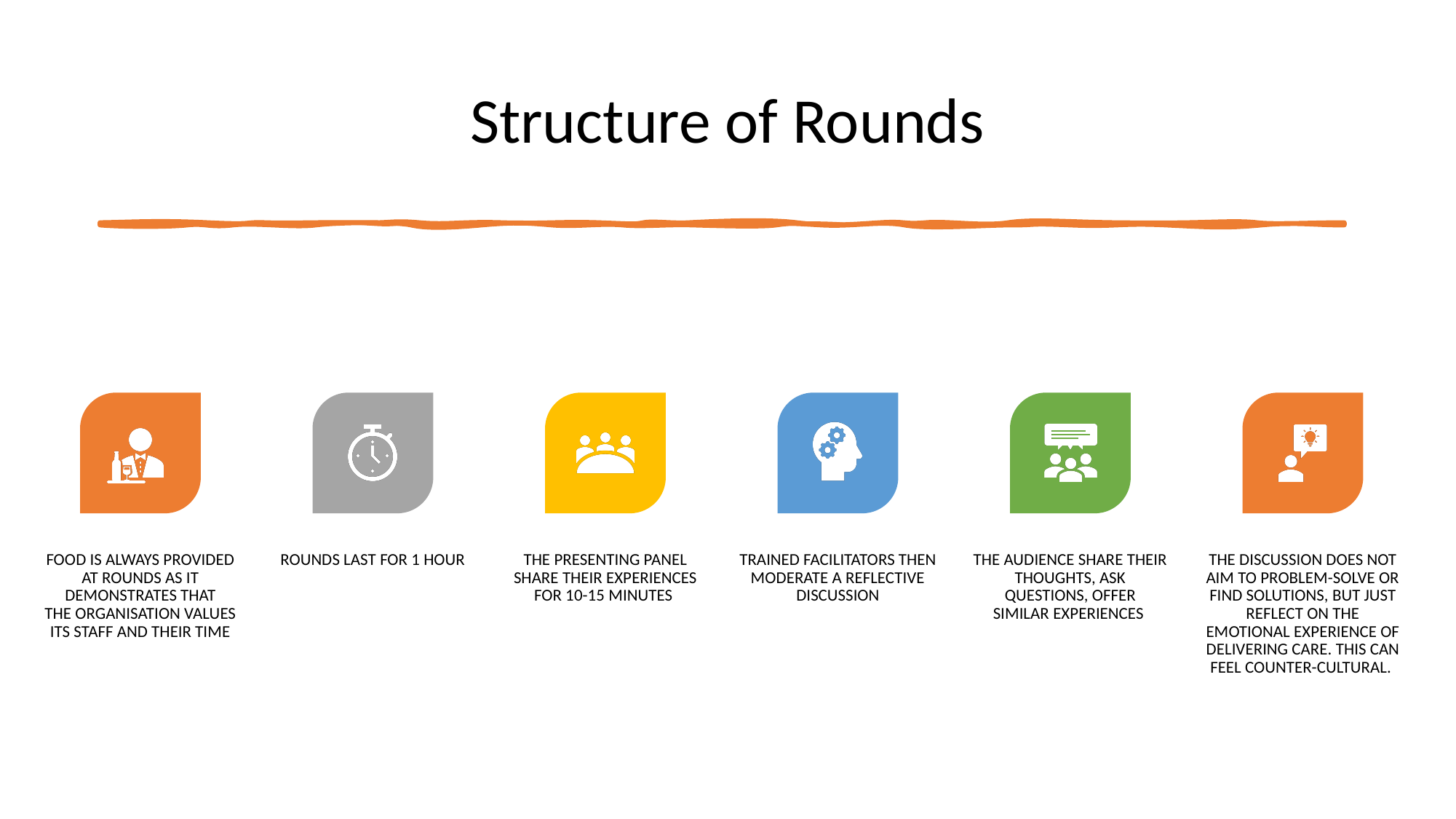

# Structure of Rounds

Food is always provided at Rounds as it demonstrates that the organisation values its staff and their time
Rounds last for 1 hour
The presenting panel share their experiences for 10-15 minutes
Trained facilitators then moderate a reflective discussion
The audience share their thoughts, ask questions, offer similar experiences
The discussion does not aim to problem-solve or find solutions, but just reflect on the emotional experience of delivering care. This can feel counter-cultural.